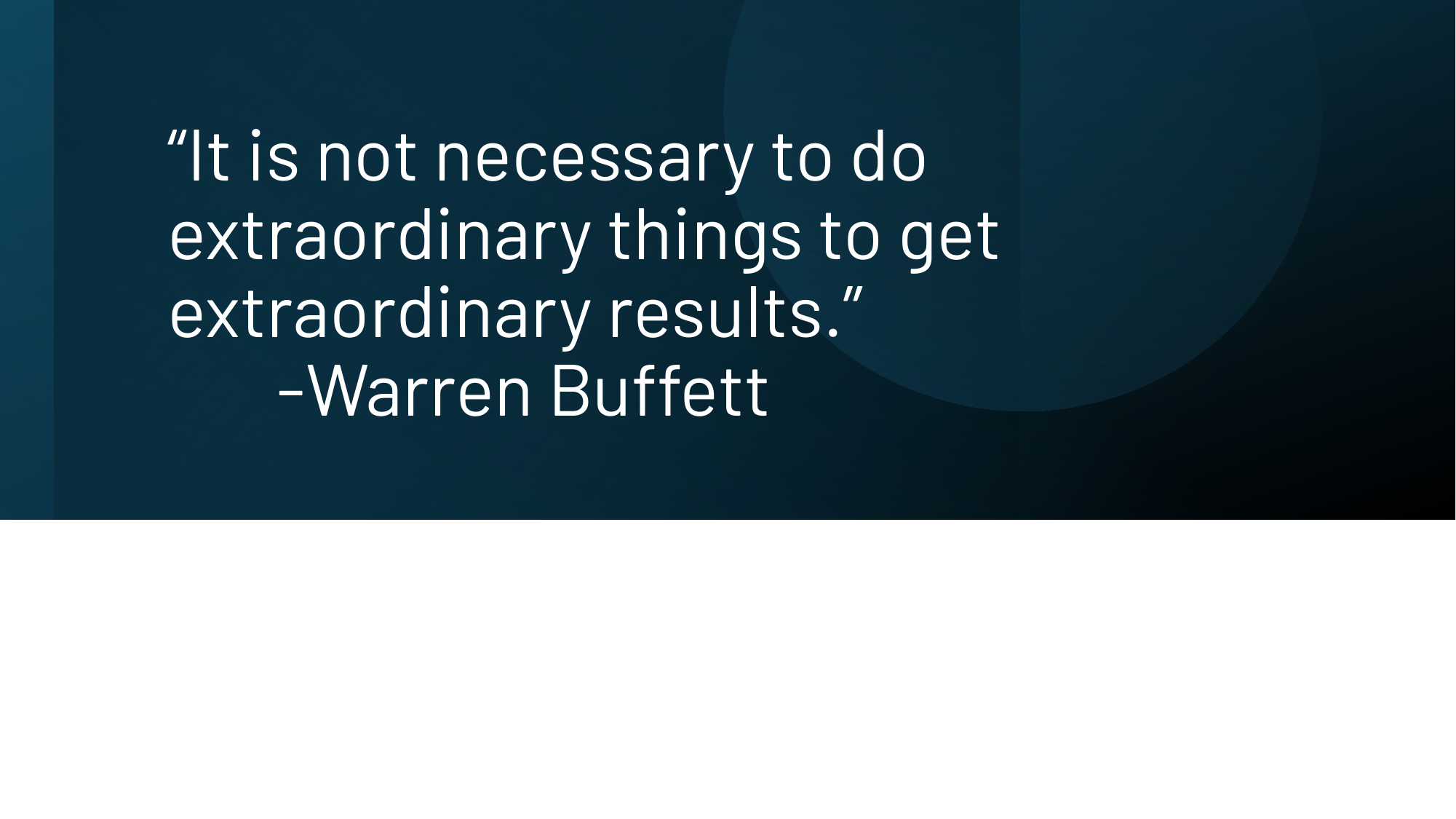

# “It is not necessary to do extraordinary things to get extraordinary results.” -Warren Buffett
6